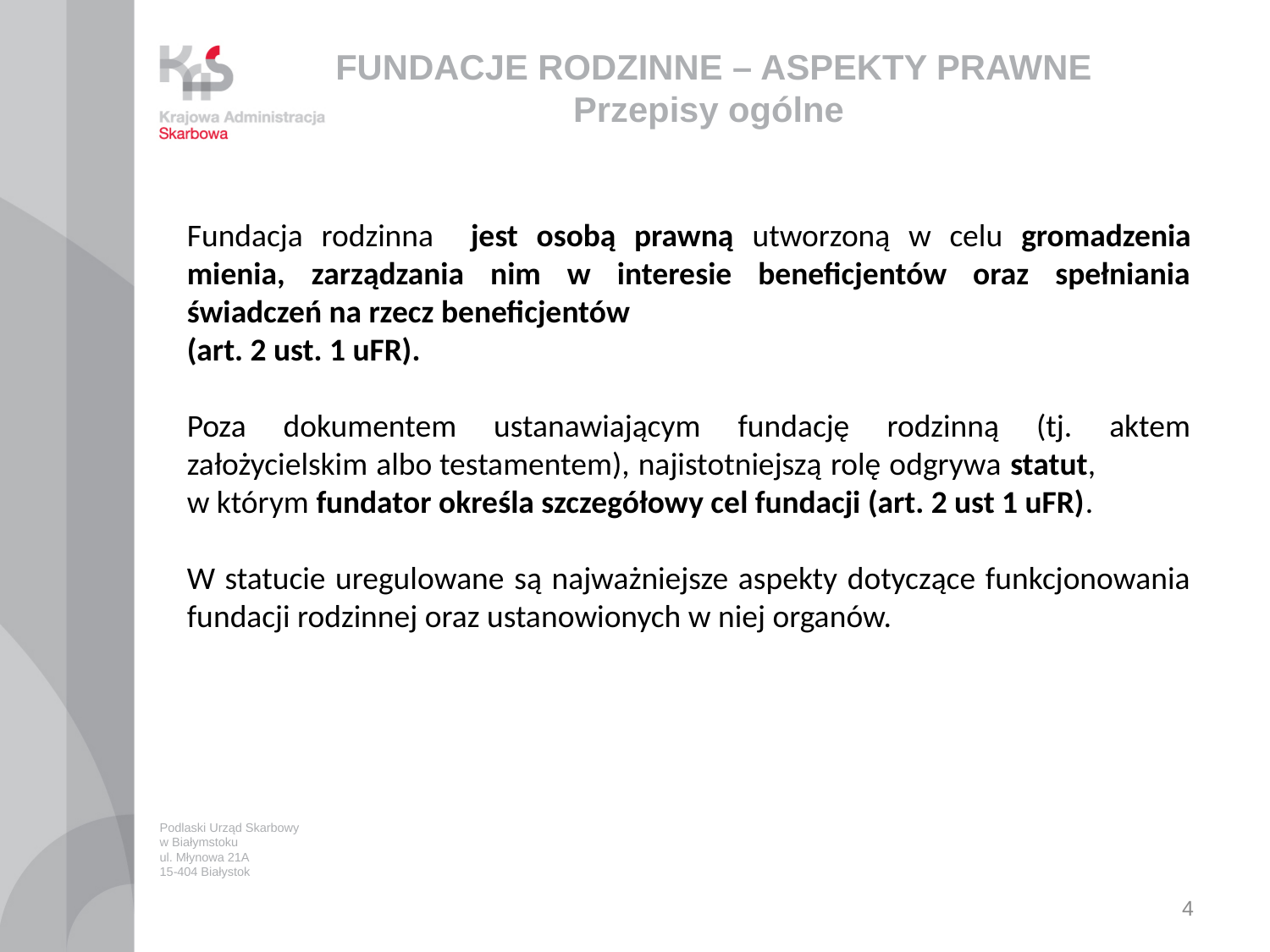

# FUNDACJE RODZINNE – ASPEKTY PRAWNE Przepisy ogólne

Fundacja rodzinna  jest osobą prawną utworzoną w celu gromadzenia mienia, zarządzania nim w interesie beneficjentów oraz spełniania świadczeń na rzecz beneficjentów
(art. 2 ust. 1 uFR).

Poza dokumentem ustanawiającym fundację rodzinną (tj. aktem założycielskim albo testamentem), najistotniejszą rolę odgrywa statut,            w którym fundator określa szczegółowy cel fundacji (art. 2 ust 1 uFR).

W statucie uregulowane są najważniejsze aspekty dotyczące funkcjonowania fundacji rodzinnej oraz ustanowionych w niej organów.
Podlaski Urząd Skarbowy
w Białymstoku
ul. Młynowa 21A
15-404 Białystok
4